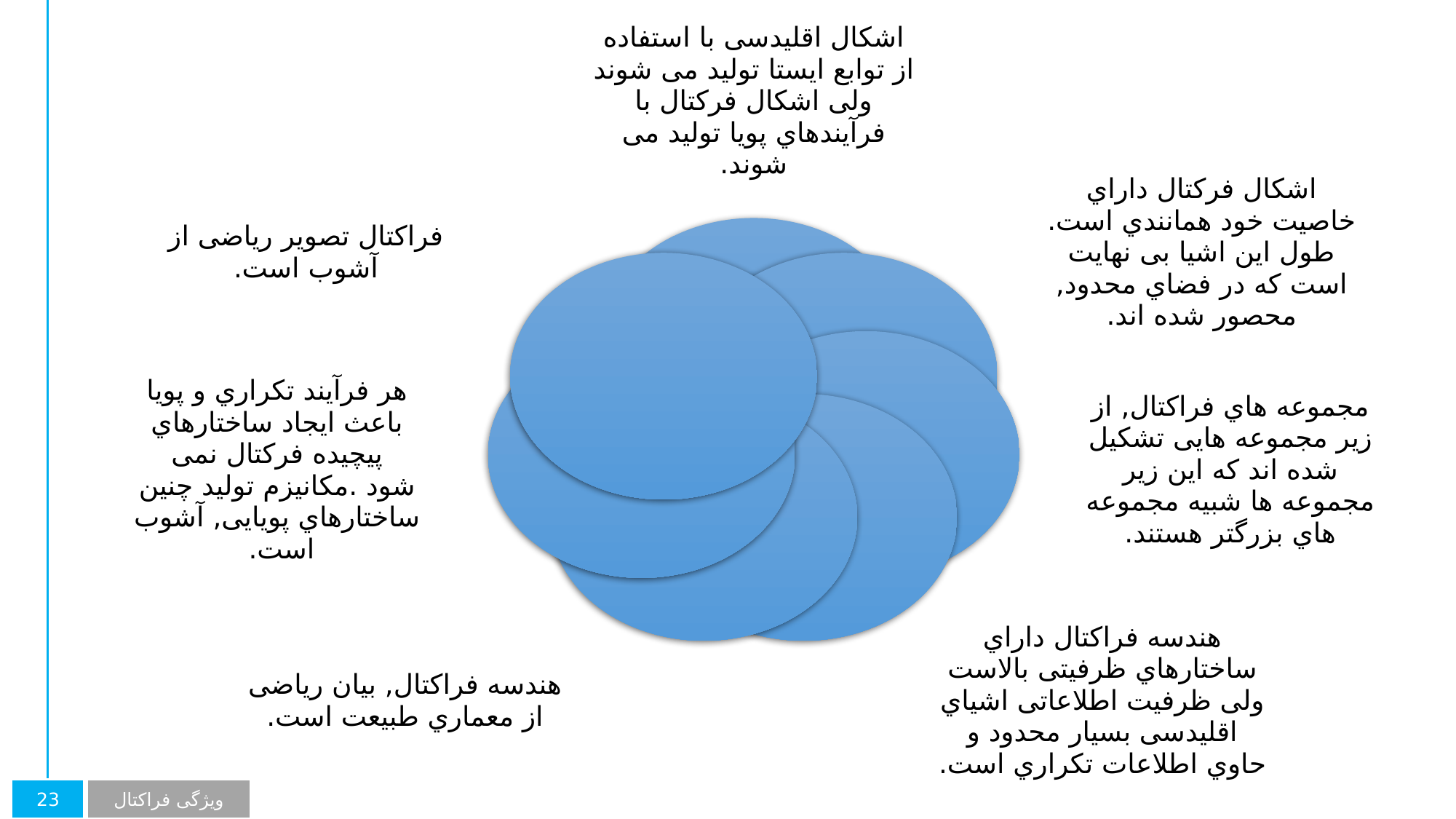

اشکال اقلیدسی با استفاده از توابع ایستا تولید می شوند ولی اشکال فرکتال با فرآیندهاي پویا تولید می شوند.
اشکال فرکتال داراي خاصیت خود همانندي است. طول این اشیا بی نهایت است که در فضاي محدود, محصور شده اند.
مجموعه هاي فراکتال, از زیر مجموعه هایی تشکیل شده اند که این زیر مجموعه ها شبیه مجموعه هاي بزرگتر هستند.
هندسه فراکتال, بیان ریاضی از معماري طبیعت است.
هر فرآیند تکراري و پویا باعث ایجاد ساختارهاي پیچیده فرکتال نمی شود .مکانیزم تولید چنین ساختارهاي پویایی, آشوب است.
فراکتال تصویر ریاضی از آشوب است.
23
ویژگی فراکتال